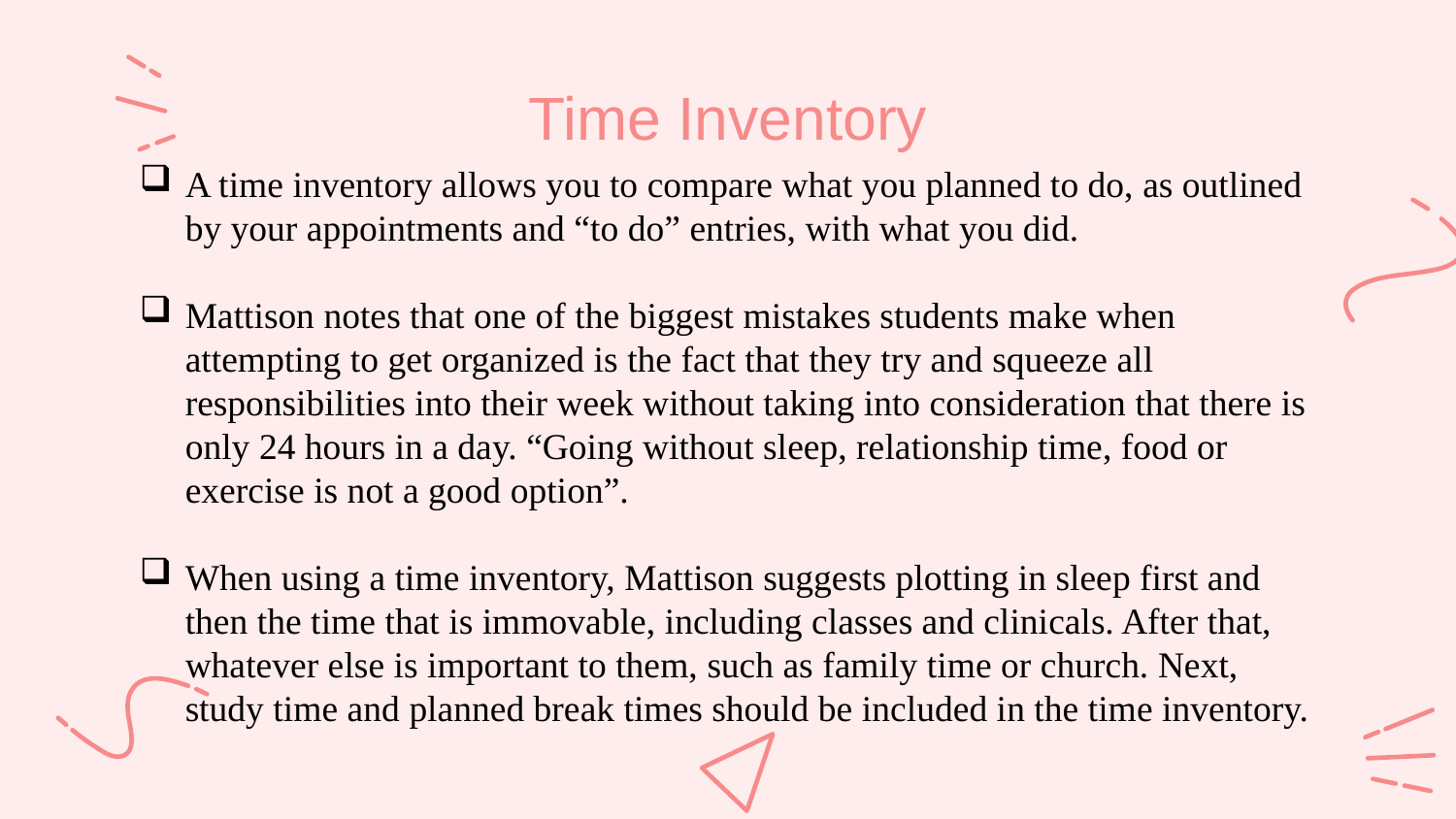

# Time Inventory
A time inventory allows you to compare what you planned to do, as outlined by your appointments and “to do” entries, with what you did.

Mattison notes that one of the biggest mistakes students make when attempting to get organized is the fact that they try and squeeze all responsibilities into their week without taking into consideration that there is only 24 hours in a day. “Going without sleep, relationship time, food or exercise is not a good option”.

When using a time inventory, Mattison suggests plotting in sleep first and then the time that is immovable, including classes and clinicals. After that, whatever else is important to them, such as family time or church. Next, study time and planned break times should be included in the time inventory.